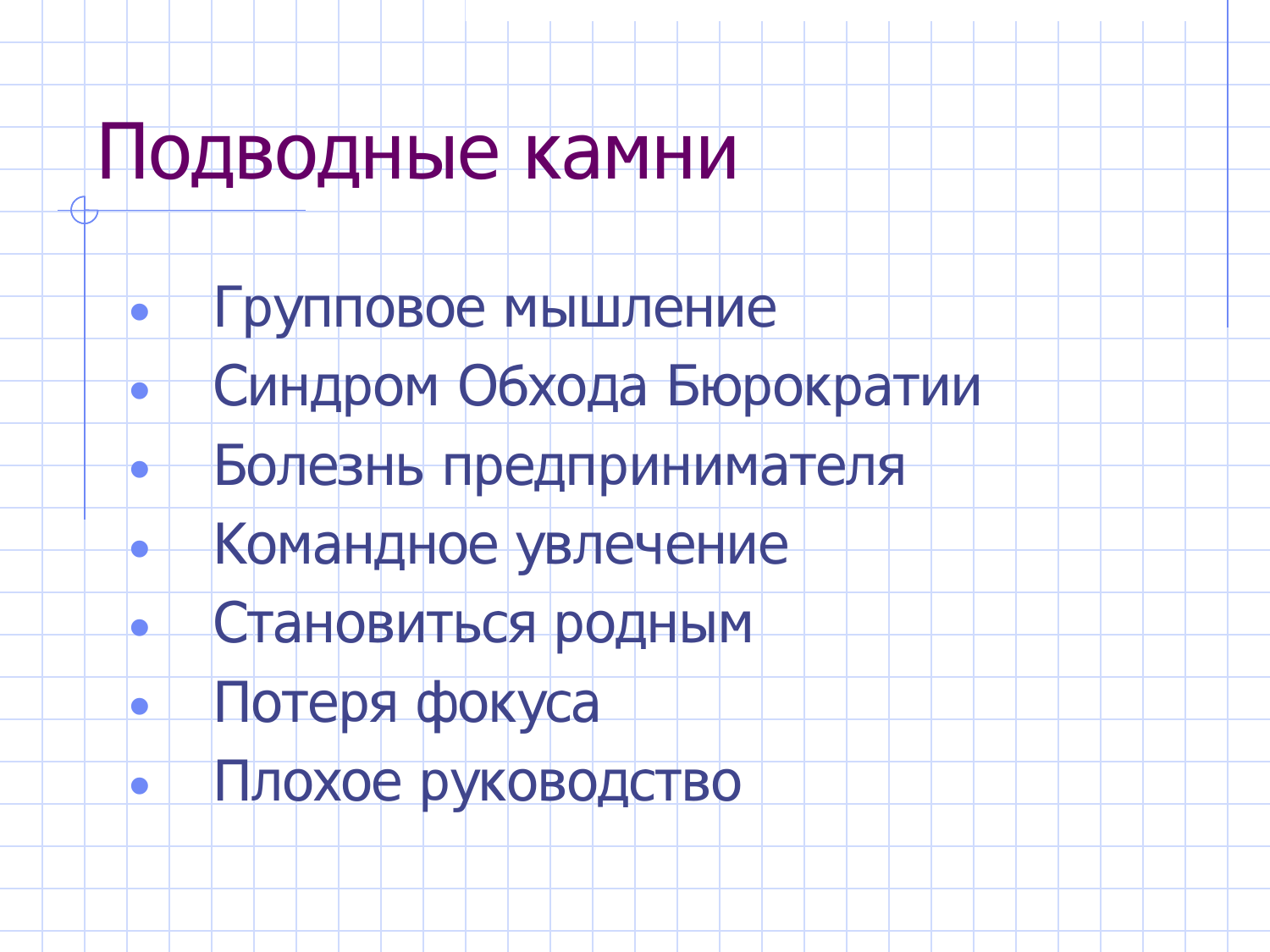

# Подводные камни
Групповое мышление
Синдром Обхода Бюрократии
Болезнь предпринимателя
Командное увлечение
Становиться родным
Потеря фокуса
Плохое руководство